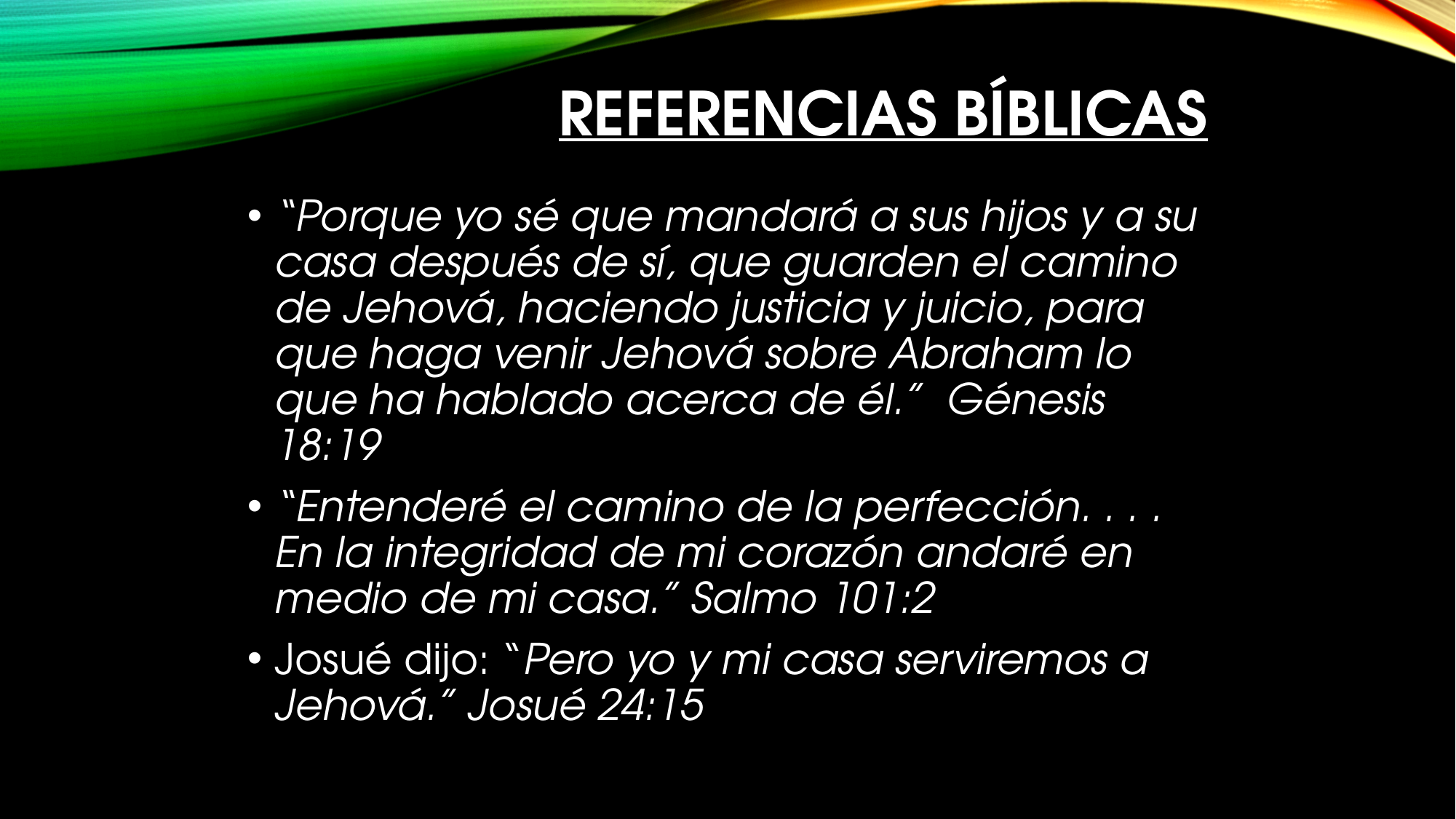

# Referencias Bíblicas
“Porque yo sé que mandará a sus hijos y a su casa después de sí, que guarden el camino de Jehová, haciendo justicia y juicio, para que haga venir Jehová sobre Abraham lo que ha hablado acerca de él.”  Génesis 18:19
“Entenderé el camino de la perfección. . . . En la integridad de mi corazón andaré en medio de mi casa.” Salmo 101:2
Josué dijo: “Pero yo y mi casa serviremos a Jehová.” Josué 24:15